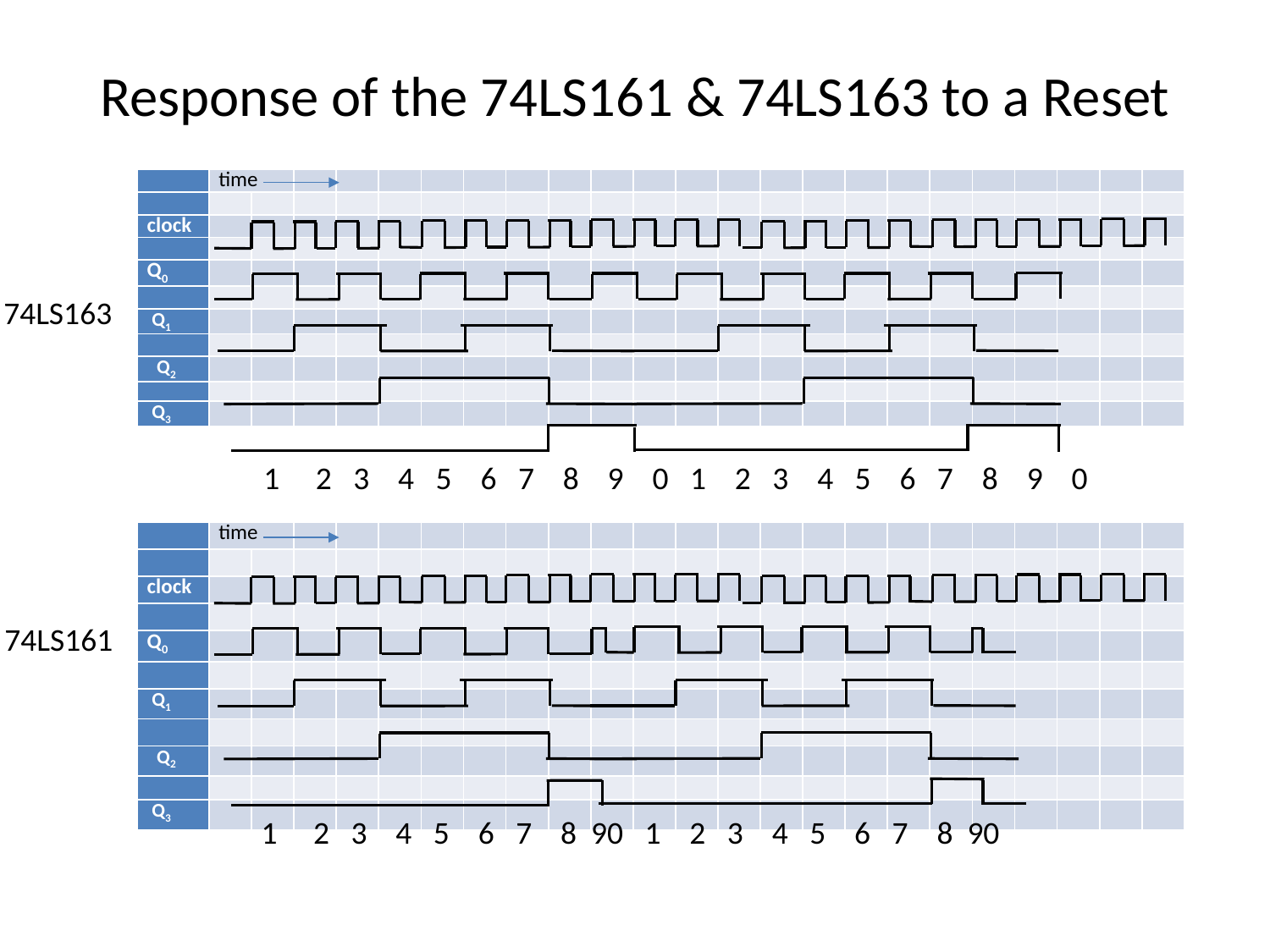

# Response of the 74LS161 & 74LS163 to a Reset
|  | time |  |  |  |  |  |  |  |  |  |  |  |  |  |  |  |  |  |  |  |  |  |  |
| --- | --- | --- | --- | --- | --- | --- | --- | --- | --- | --- | --- | --- | --- | --- | --- | --- | --- | --- | --- | --- | --- | --- | --- |
|  |  |  |  |  |  |  |  |  |  |  |  |  |  |  |  |  |  |  |  |  |  |  |  |
| clock |  |  |  |  |  |  |  |  |  |  |  |  |  |  |  |  |  |  |  |  |  |  |  |
|  |  |  |  |  |  |  |  |  |  |  |  |  |  |  |  |  |  |  |  |  |  |  |  |
| Q0 |  |  |  |  |  |  |  |  |  |  |  |  |  |  |  |  |  |  |  |  |  |  |  |
|  |  |  |  |  |  |  |  |  |  |  |  |  |  |  |  |  |  |  |  |  |  |  |  |
| Q1 |  |  |  |  |  |  |  |  |  |  |  |  |  |  |  |  |  |  |  |  |  |  |  |
|  |  |  |  |  |  |  |  |  |  |  |  |  |  |  |  |  |  |  |  |  |  |  |  |
| Q2 |  |  |  |  |  |  |  |  |  |  |  |  |  |  |  |  |  |  |  |  |  |  |  |
|  |  |  |  |  |  |  |  |  |  |  |  |  |  |  |  |  |  |  |  |  |  |  |  |
| Q3 |  |  |  |  |  |  |  |  |  |  |  |  |  |  |  |  |  |  |  |  |  |  |  |
74LS163
1     2   3    4   5    6   7    8    9    0   1    2   3    4   5    6   7    8    9    0
|  | time |  |  |  |  |  |  |  |  |  |  |  |  |  |  |  |  |  |  |  |  |  |  |
| --- | --- | --- | --- | --- | --- | --- | --- | --- | --- | --- | --- | --- | --- | --- | --- | --- | --- | --- | --- | --- | --- | --- | --- |
|  |  |  |  |  |  |  |  |  |  |  |  |  |  |  |  |  |  |  |  |  |  |  |  |
| clock |  |  |  |  |  |  |  |  |  |  |  |  |  |  |  |  |  |  |  |  |  |  |  |
|  |  |  |  |  |  |  |  |  |  |  |  |  |  |  |  |  |  |  |  |  |  |  |  |
| Q0 |  |  |  |  |  |  |  |  |  |  |  |  |  |  |  |  |  |  |  |  |  |  |  |
|  |  |  |  |  |  |  |  |  |  |  |  |  |  |  |  |  |  |  |  |  |  |  |  |
| Q1 |  |  |  |  |  |  |  |  |  |  |  |  |  |  |  |  |  |  |  |  |  |  |  |
|  |  |  |  |  |  |  |  |  |  |  |  |  |  |  |  |  |  |  |  |  |  |  |  |
| Q2 |  |  |  |  |  |  |  |  |  |  |  |  |  |  |  |  |  |  |  |  |  |  |  |
|  |  |  |  |  |  |  |  |  |  |  |  |  |  |  |  |  |  |  |  |  |  |  |  |
| Q3 |  |  |  |  |  |  |  |  |  |  |  |  |  |  |  |  |  |  |  |  |  |  |  |
74LS161
1     2   3    4   5    6   7    8  90   1    2   3    4   5    6   7    8  90